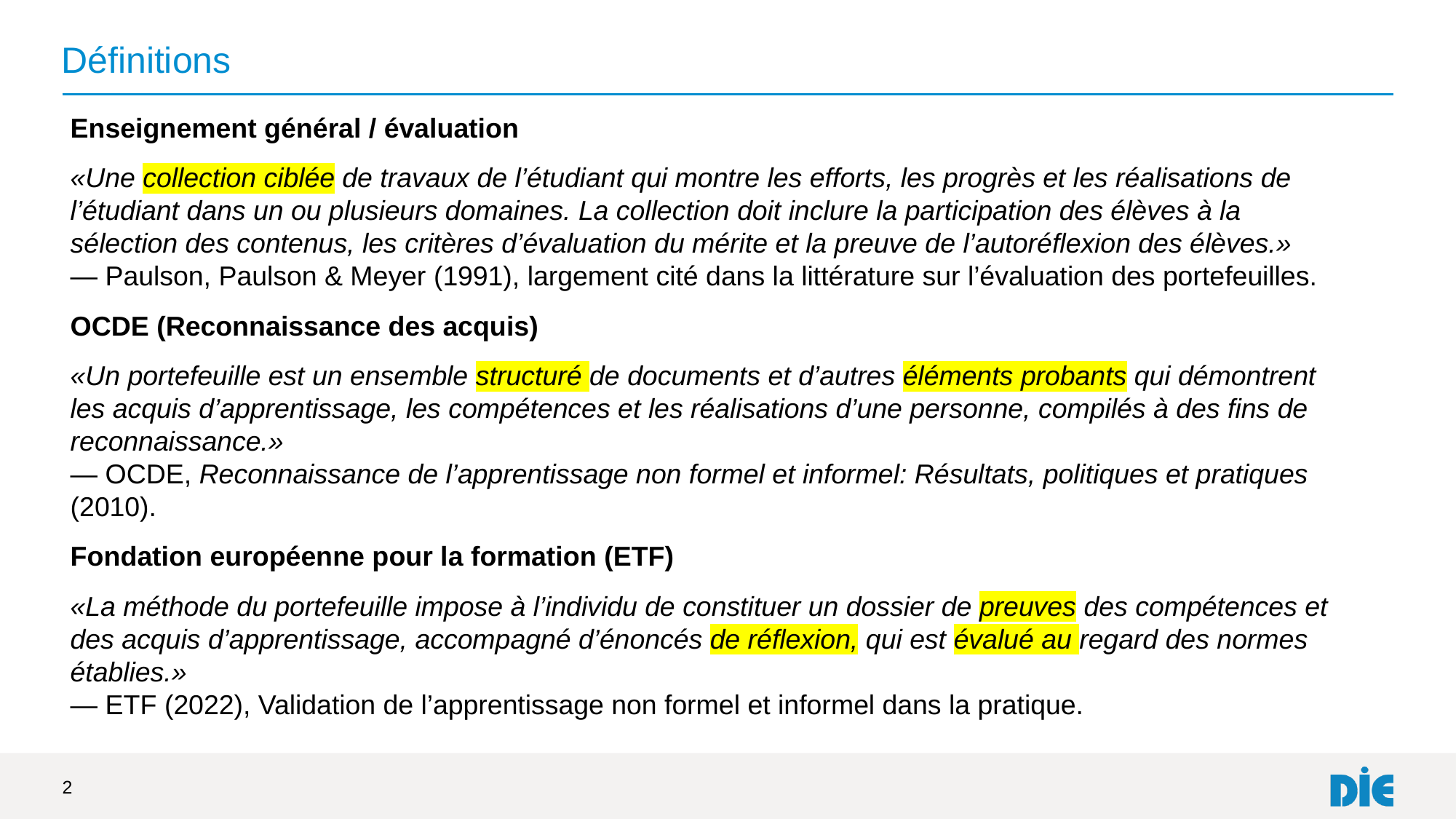

# Définitions
Enseignement général / évaluation
«Une collection ciblée de travaux de l’étudiant qui montre les efforts, les progrès et les réalisations de l’étudiant dans un ou plusieurs domaines. La collection doit inclure la participation des élèves à la sélection des contenus, les critères d’évaluation du mérite et la preuve de l’autoréflexion des élèves.»
— Paulson, Paulson & Meyer (1991), largement cité dans la littérature sur l’évaluation des portefeuilles.
OCDE (Reconnaissance des acquis)
«Un portefeuille est un ensemble structuré de documents et d’autres éléments probants qui démontrent les acquis d’apprentissage, les compétences et les réalisations d’une personne, compilés à des fins de reconnaissance.»
— OCDE, Reconnaissance de l’apprentissage non formel et informel: Résultats, politiques et pratiques (2010).
Fondation européenne pour la formation (ETF)
«La méthode du portefeuille impose à l’individu de constituer un dossier de preuves des compétences et des acquis d’apprentissage, accompagné d’énoncés de réflexion, qui est évalué au regard des normes établies.»
— ETF (2022), Validation de l’apprentissage non formel et informel dans la pratique.

2